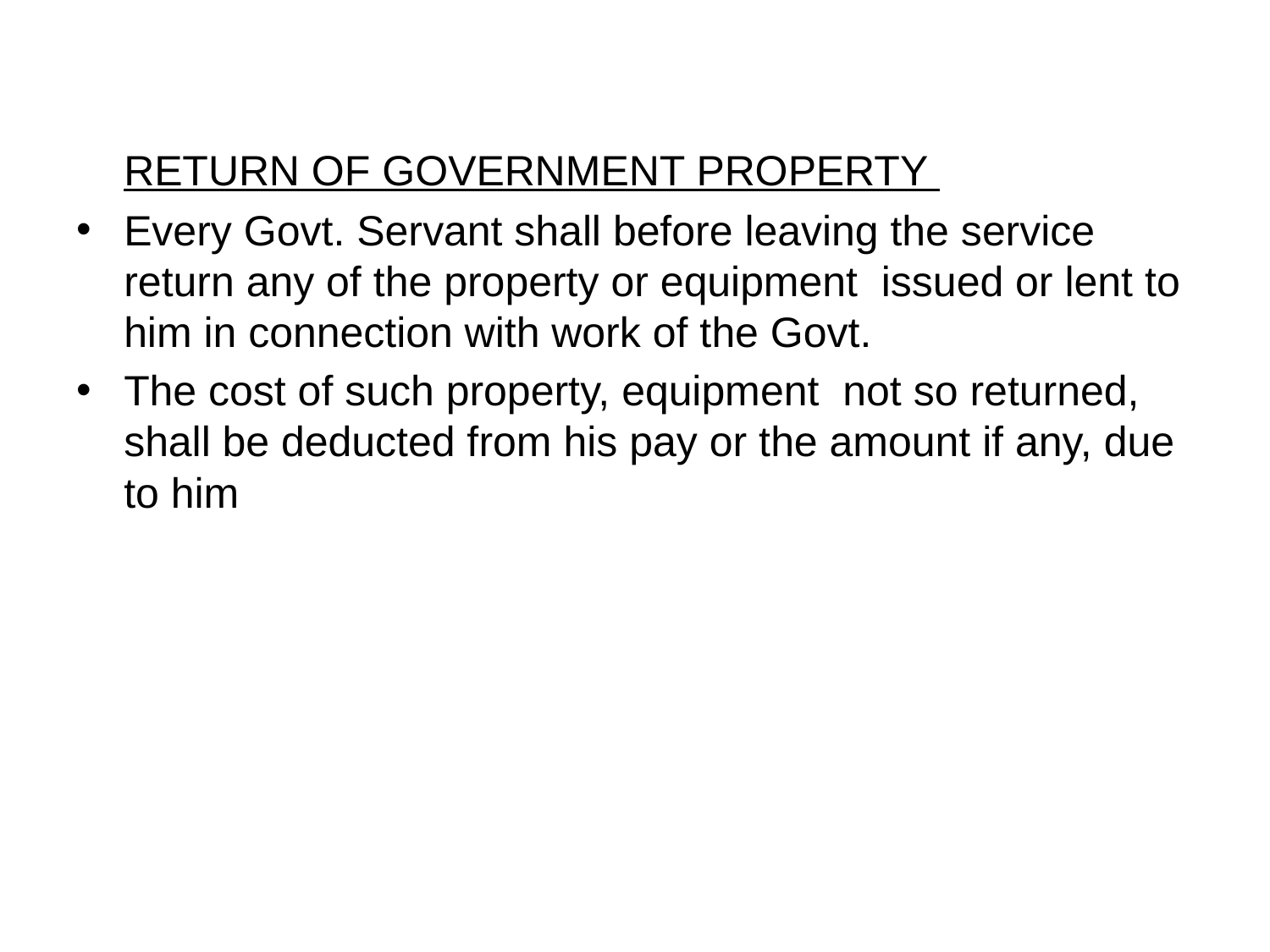

RETURN OF GOVERNMENT PROPERTY
Every Govt. Servant shall before leaving the service return any of the property or equipment  issued or lent to him in connection with work of the Govt.
The cost of such property, equipment  not so returned, shall be deducted from his pay or the amount if any, due to him